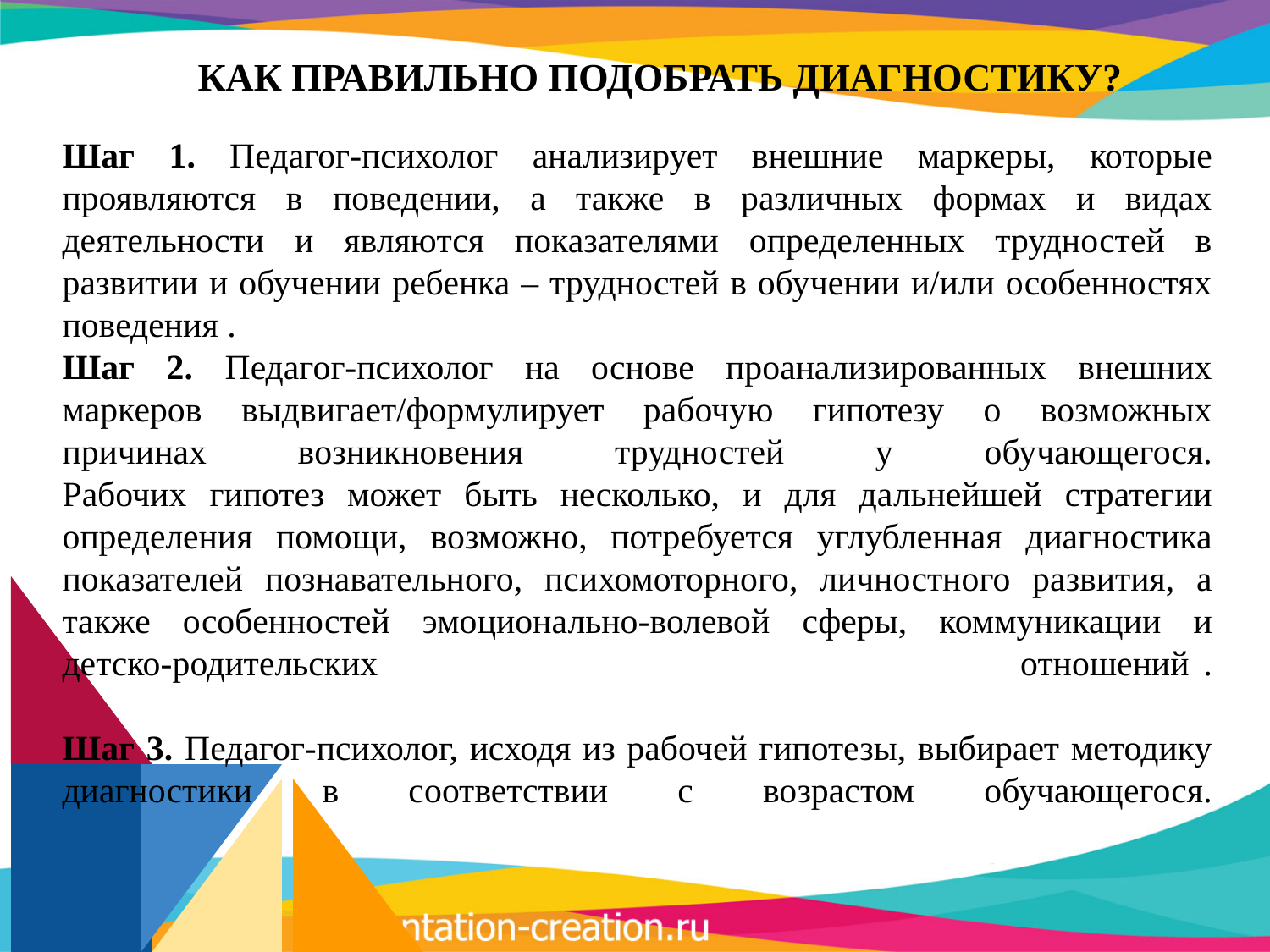

# КАК ПРАВИЛЬНО ПОДОБРАТЬ ДИАГНОСТИКУ?
Шаг 1. Педагог-психолог анализирует внешние маркеры, которые проявляются в поведении, а также в различных формах и видах деятельности и являются показателями определенных трудностей в развитии и обучении ребенка – трудностей в обучении и/или особенностях поведения .
Шаг 2. Педагог-психолог на основе проанализированных внешних маркеров выдвигает/формулирует рабочую гипотезу о возможных причинах возникновения трудностей у обучающегося.
Рабочих гипотез может быть несколько, и для дальнейшей стратегии
определения помощи, возможно, потребуется углубленная диагностика показателей познавательного, психомоторного, личностного развития, а также особенностей эмоционально-волевой сферы, коммуникации и детско-родительских отношений	.
Шаг 3. Педагог-психолог, исходя из рабочей гипотезы, выбирает методику диагностики в соответствии с возрастом обучающегося.